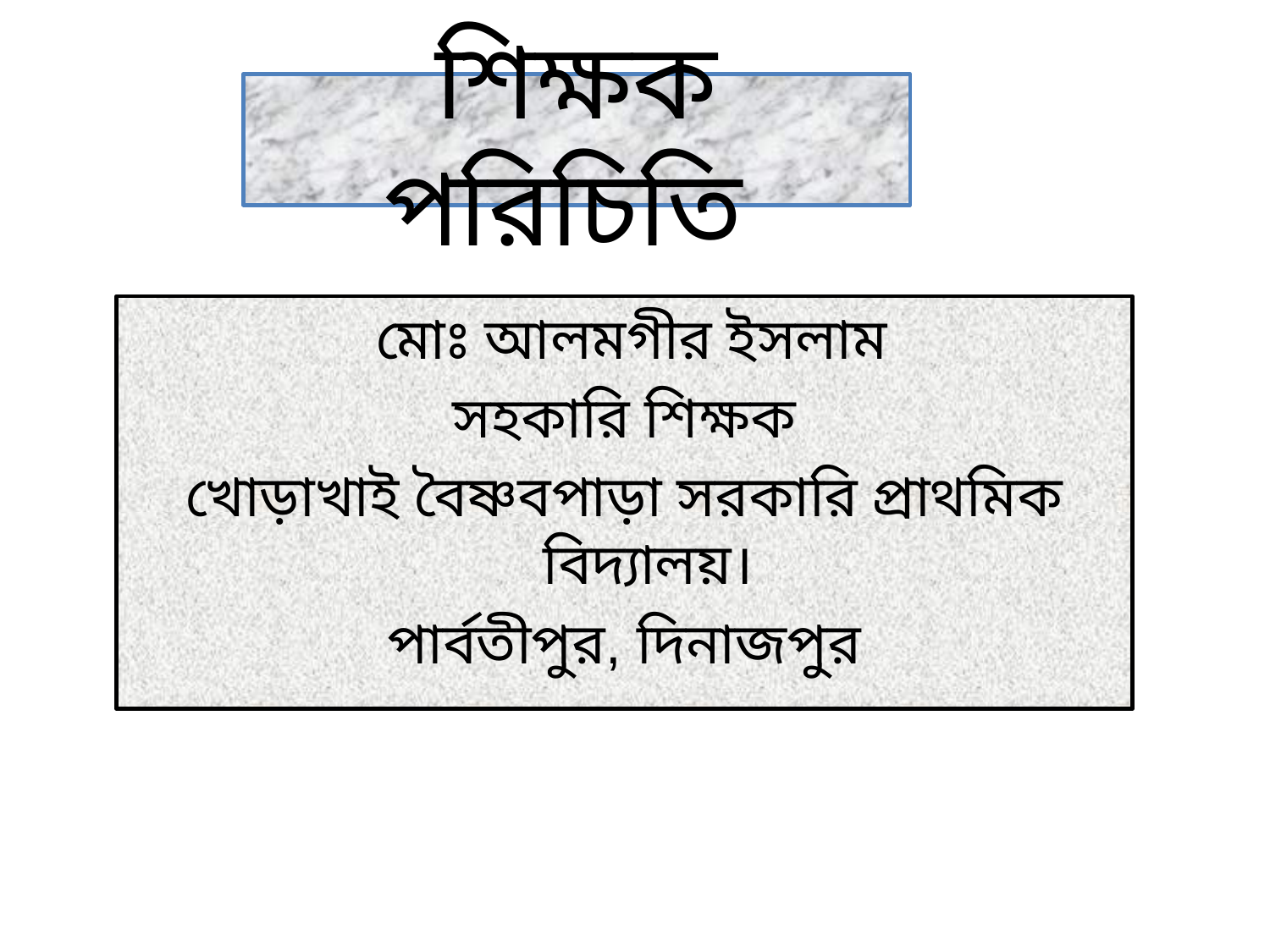

# শিক্ষক পরিচিতি
 মোঃ আলমগীর ইসলাম
সহকারি শিক্ষক
খোড়াখাই বৈষ্ণবপাড়া সরকারি প্রাথমিক বিদ্যালয়।
পার্বতীপুর, দিনাজপুর